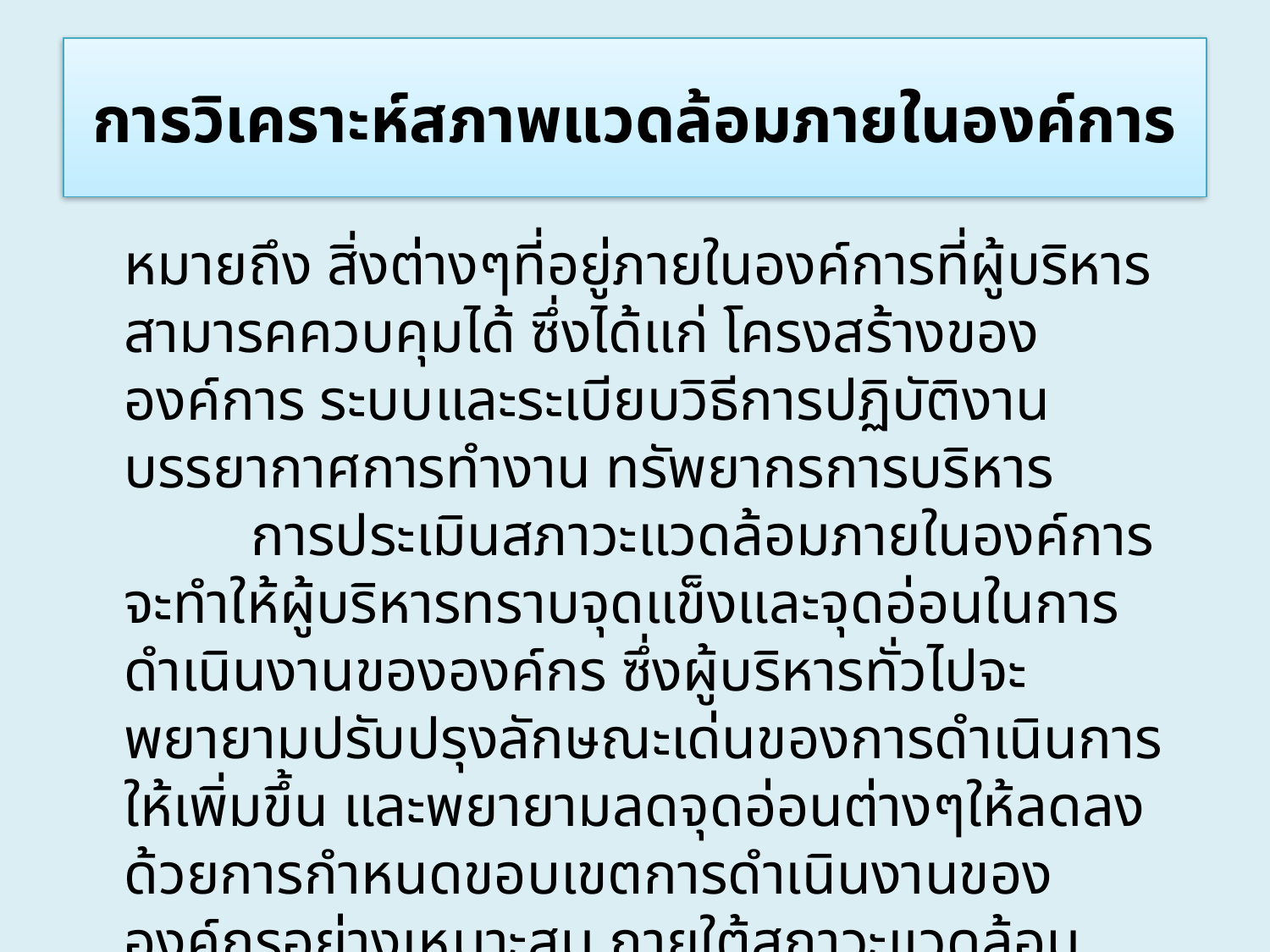

# การวิเคราะห์สภาพแวดล้อมภายในองค์การ
	หมายถึง สิ่งต่างๆที่อยู่ภายในองค์การที่ผู้บริหารสามารคควบคุมได้ ซึ่งได้แก่ โครงสร้างขององค์การ ระบบและระเบียบวิธีการปฏิบัติงาน บรรยากาศการทำงาน ทรัพยากรการบริหาร
	การประเมินสภาวะแวดล้อมภายในองค์การ จะทำให้ผู้บริหารทราบจุดแข็งและจุดอ่อนในการดำเนินงานขององค์กร ซึ่งผู้บริหารทั่วไปจะพยายามปรับปรุงลักษณะเด่นของการดำเนินการให้เพิ่มขึ้น และพยายามลดจุดอ่อนต่างๆให้ลดลง ด้วยการกำหนดขอบเขตการดำเนินงานขององค์กรอย่างเหมาะสม ภายใต้สภาวะแวดล้อมภายในองค์การ